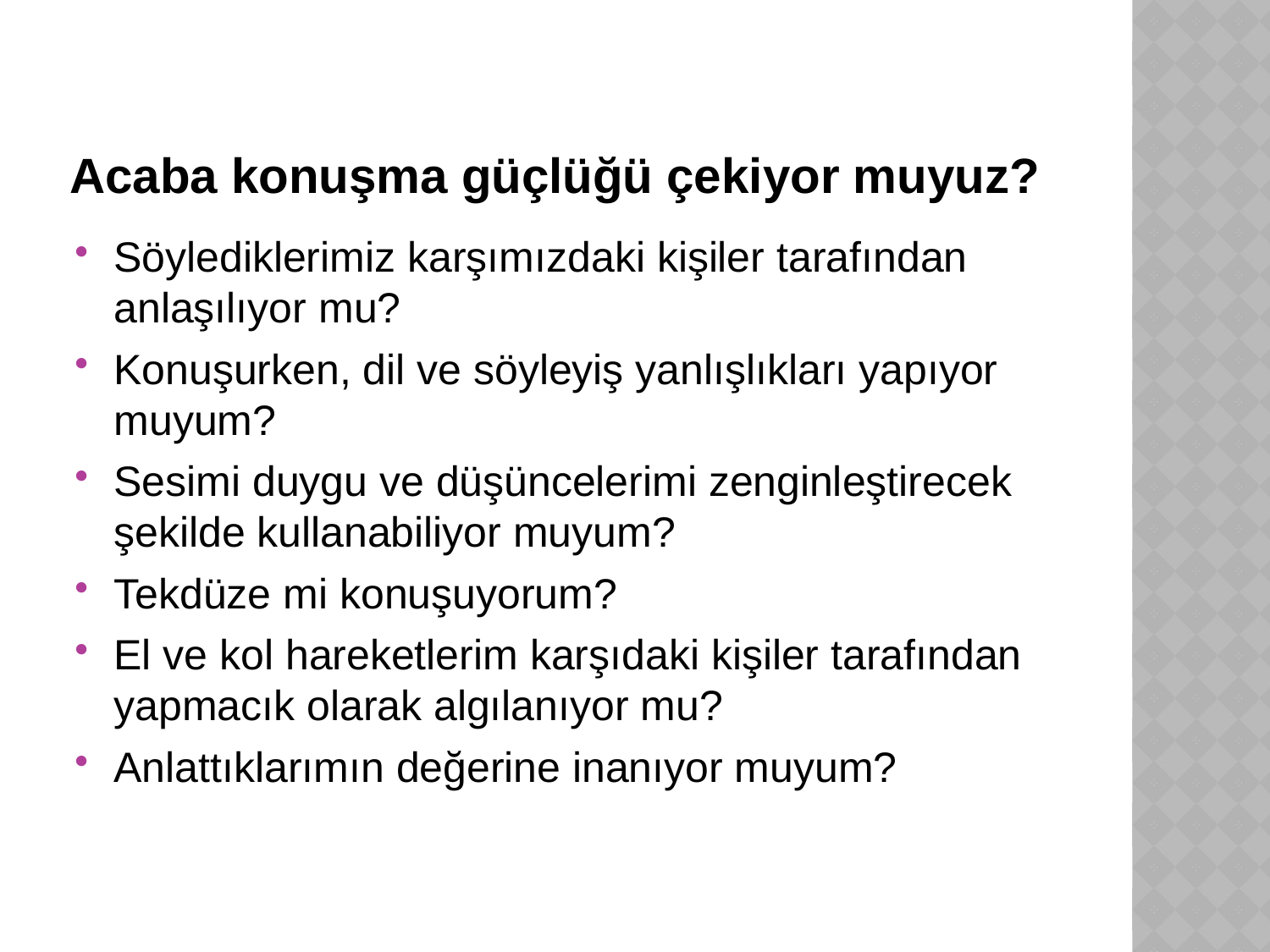

# Acaba konuşma güçlüğü çekiyor muyuz?
Söylediklerimiz karşımızdaki kişiler tarafından anlaşılıyor mu?
Konuşurken, dil ve söyleyiş yanlışlıkları yapıyor muyum?
Sesimi duygu ve düşüncelerimi zenginleştirecek şekilde kullanabiliyor muyum?
Tekdüze mi konuşuyorum?
El ve kol hareketlerim karşıdaki kişiler tarafından yapmacık olarak algılanıyor mu?
Anlattıklarımın değerine inanıyor muyum?